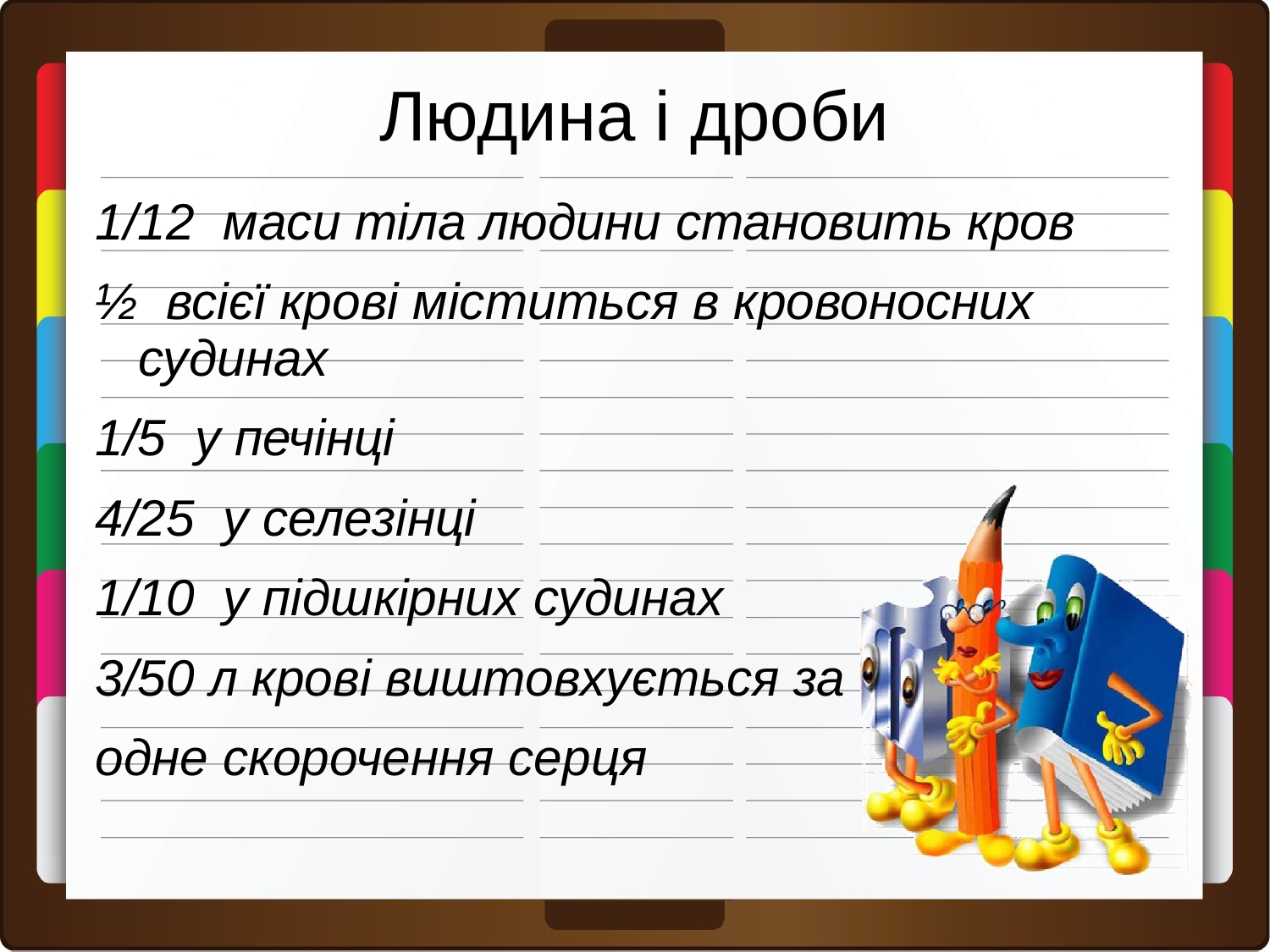

# Людина і дроби
1/12  маси тіла людини становить кров
½  всієї крові міститься в кровоносних судинах
1/5  у печінці
4/25  у селезінці
1/10  у підшкірних судинах
3/50 л крові виштовхується за
одне скорочення серця